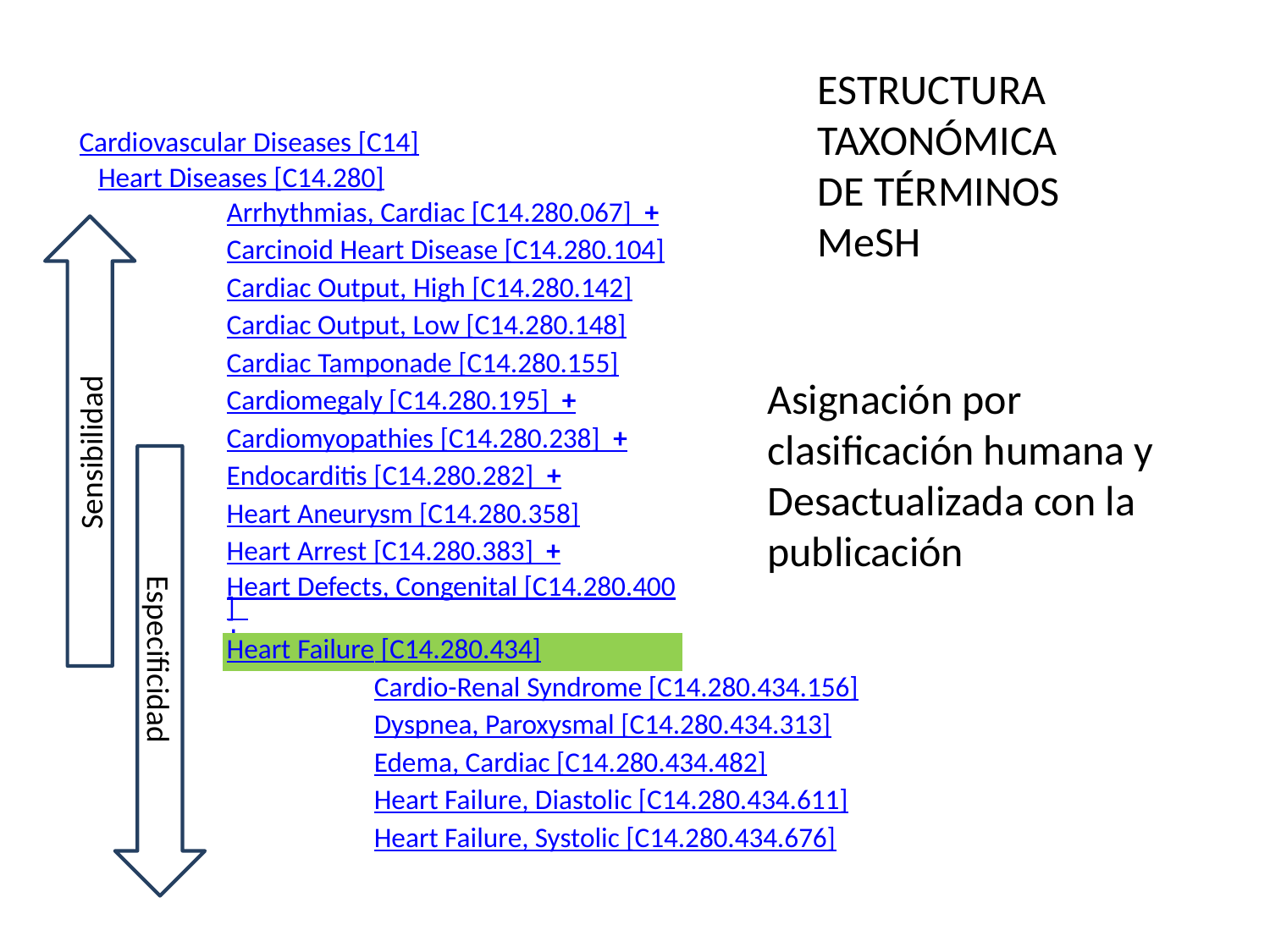

ESTRUCTURA
TAXONÓMICA
DE TÉRMINOS
MeSH
| Cardiovascular Diseases [C14] |  |  |  |  |  |  |
| --- | --- | --- | --- | --- | --- | --- |
| Heart Diseases [C14.280] |  |  |  |  |  |  |
|  | Arrhythmias, Cardiac [C14.280.067]  + |  |  |  |  |  |
|  | Carcinoid Heart Disease [C14.280.104] |  |  |  |  |  |
|  | Cardiac Output, High [C14.280.142] |  |  |  |  |  |
|  | Cardiac Output, Low [C14.280.148] |  |  |  |  |  |
|  | Cardiac Tamponade [C14.280.155] |  |  |  |  |  |
|  | Cardiomegaly [C14.280.195]  + |  |  |  |  |  |
|  | Cardiomyopathies [C14.280.238]  + |  |  |  |  |  |
|  | Endocarditis [C14.280.282]  + |  |  |  |  |  |
|  | Heart Aneurysm [C14.280.358] |  |  |  |  |  |
|  | Heart Arrest [C14.280.383]  + |  |  |  |  |  |
|  | Heart Defects, Congenital [C14.280.400]  + |  |  |  |  |  |
|  | Heart Failure [C14.280.434] |  |  |  |  |  |
|  |  | Cardio-Renal Syndrome [C14.280.434.156] |  |  |  |  |
|  |  | Dyspnea, Paroxysmal [C14.280.434.313] |  |  |  |  |
|  |  | Edema, Cardiac [C14.280.434.482] |  |  |  |  |
|  |  | Heart Failure, Diastolic [C14.280.434.611] |  |  |  |  |
|  |  | Heart Failure, Systolic [C14.280.434.676] |  |  |  |  |
Asignación por clasificación humana y
Desactualizada con la publicación
Sensibilidad
Especificidad